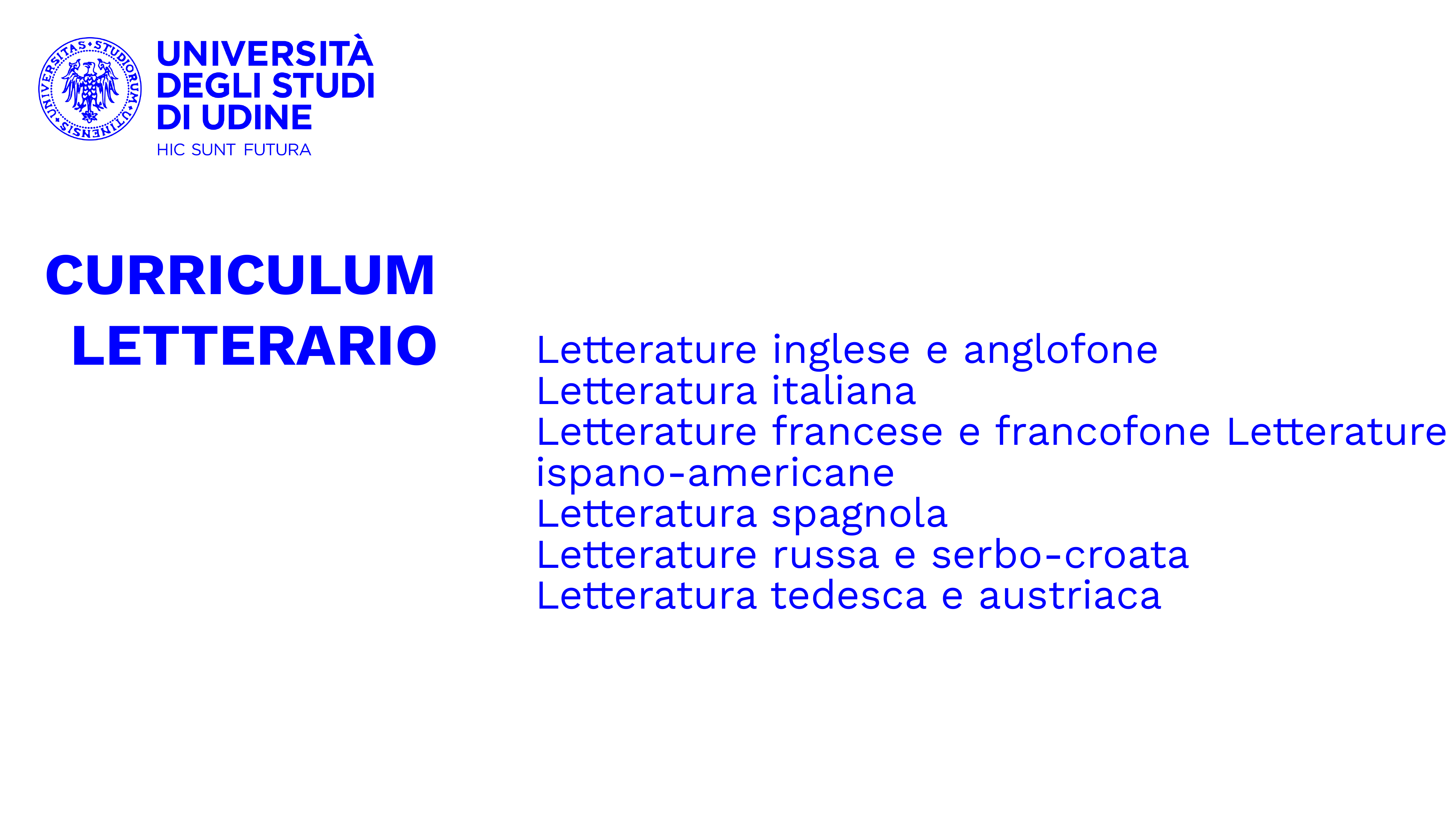

Letterature inglese e anglofone
Letteratura italiana
Letterature francese e francofone Letterature ispano-americane
Letteratura spagnola
Letterature russa e serbo-croata
Letteratura tedesca e austriaca
# CURRICULUM LETTERARIO